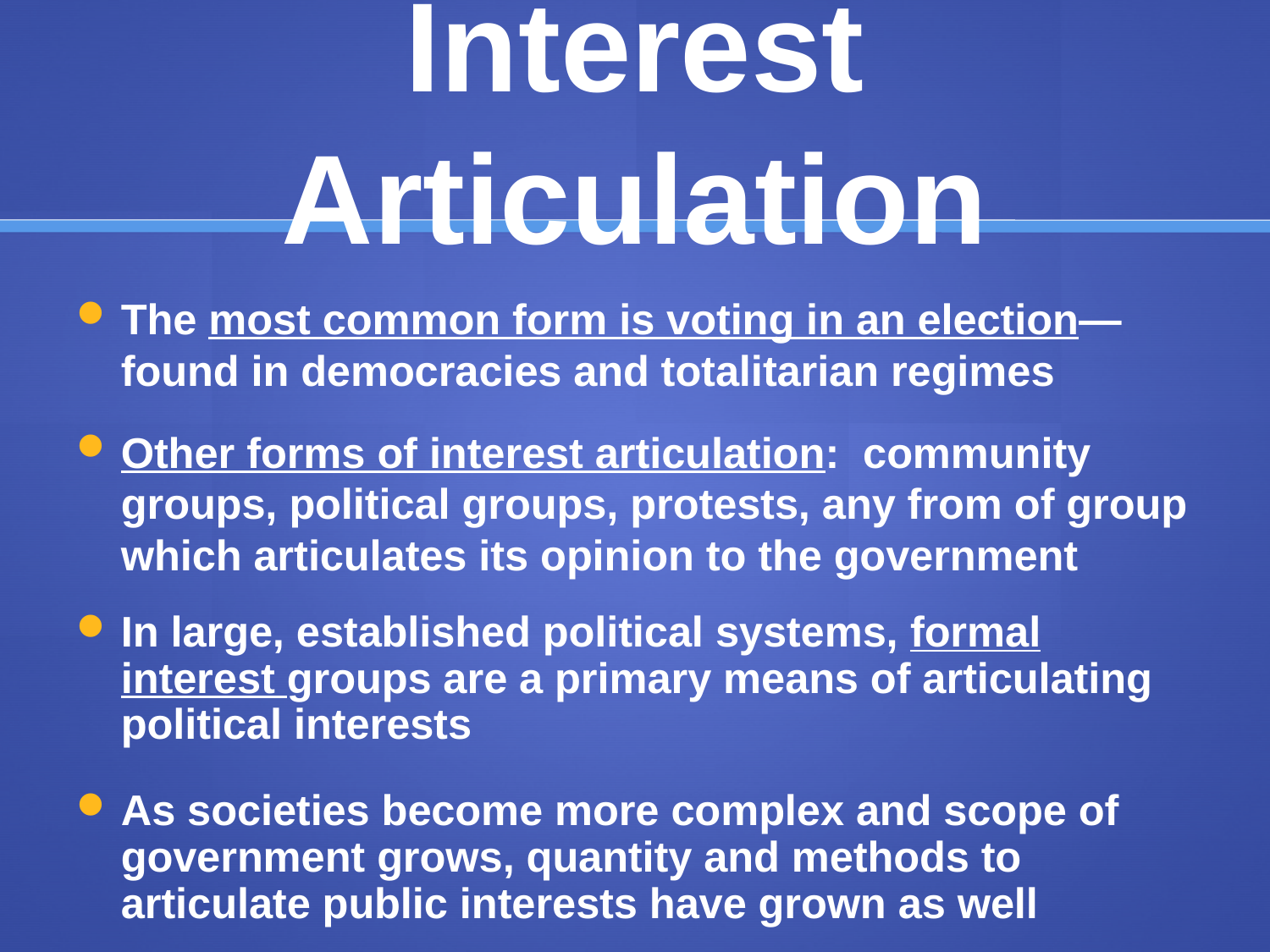

# Interest Articulation
The most common form is voting in an election—found in democracies and totalitarian regimes
Other forms of interest articulation:  community groups, political groups, protests, any from of group which articulates its opinion to the government
In large, established political systems, formal interest groups are a primary means of articulating political interests
As societies become more complex and scope of government grows, quantity and methods to articulate public interests have grown as well